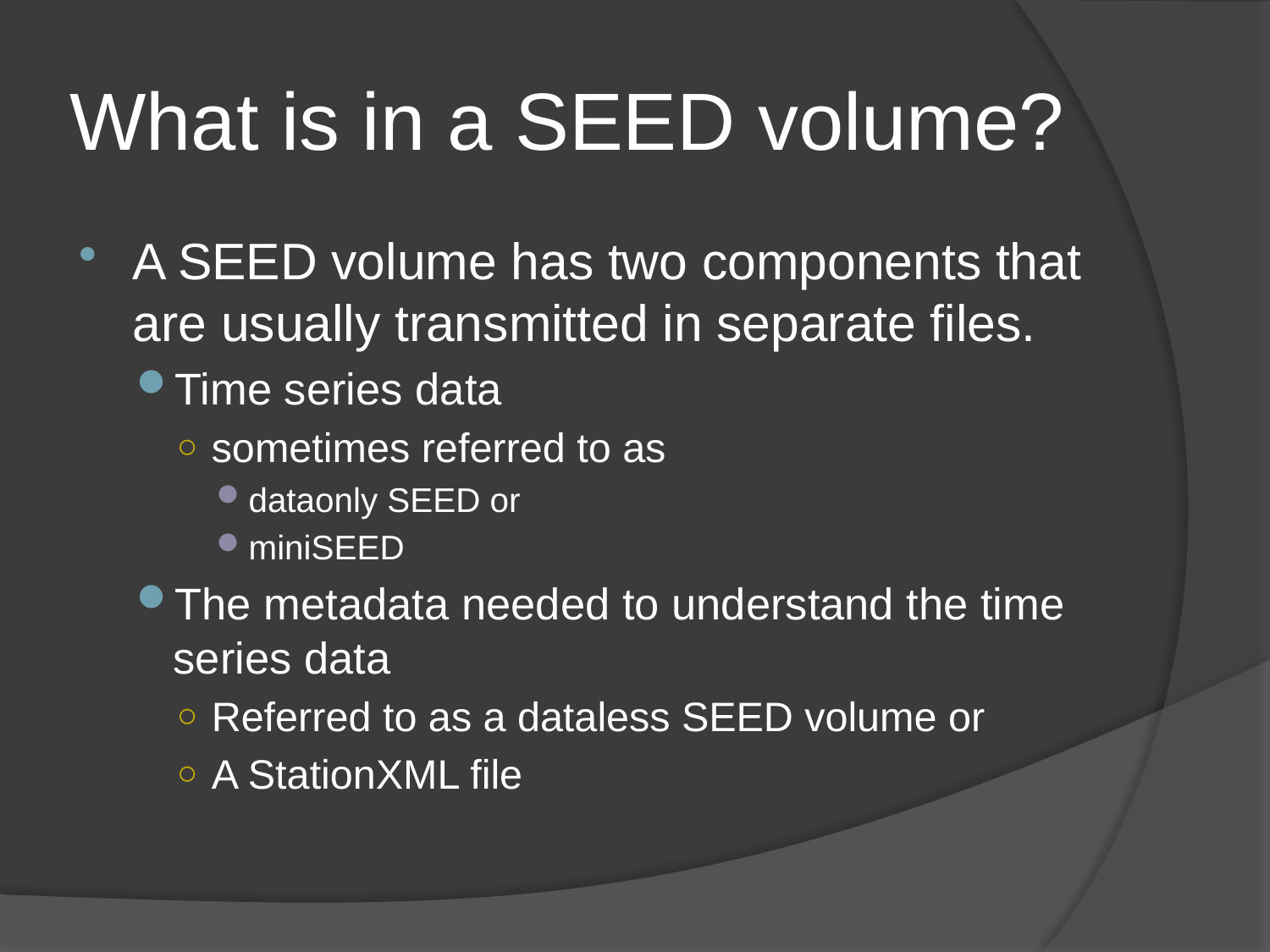

# What is in a SEED volume?
A SEED volume has two components that are usually transmitted in separate files.
Time series data
sometimes referred to as
dataonly SEED or
miniSEED
The metadata needed to understand the time series data
Referred to as a dataless SEED volume or
A StationXML file